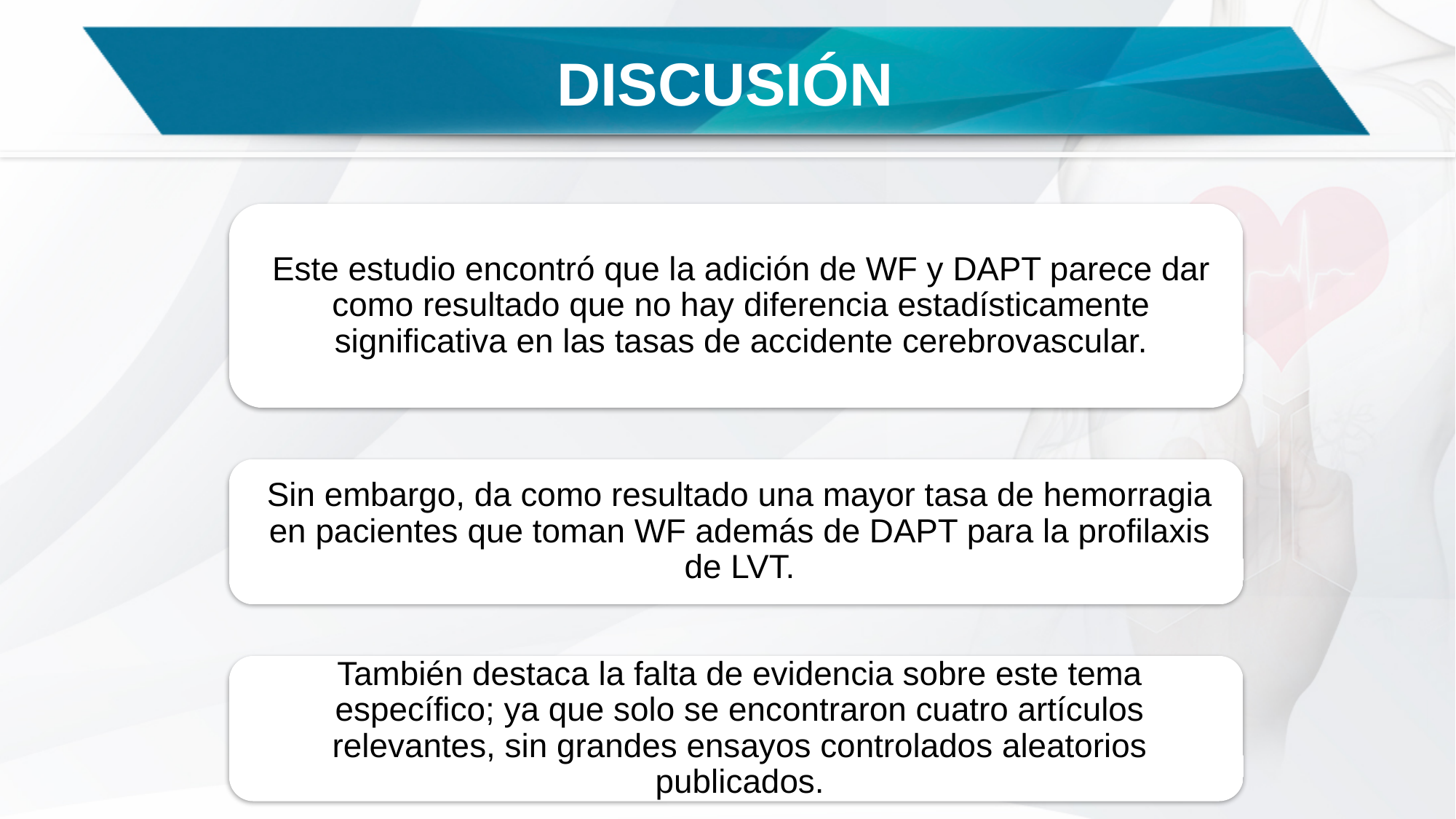

# DISCUSIÓN
Este estudio encontró que la adición de WF y DAPT parece dar como resultado que no hay diferencia estadísticamente significativa en las tasas de accidente cerebrovascular.

Sin embargo, da como resultado una mayor tasa de hemorragia en pacientes que toman WF además de DAPT para la profilaxis de LVT.

También destaca la falta de evidencia sobre este tema específico; ya que solo se encontraron cuatro artículos relevantes, sin grandes ensayos controlados aleatorios publicados.